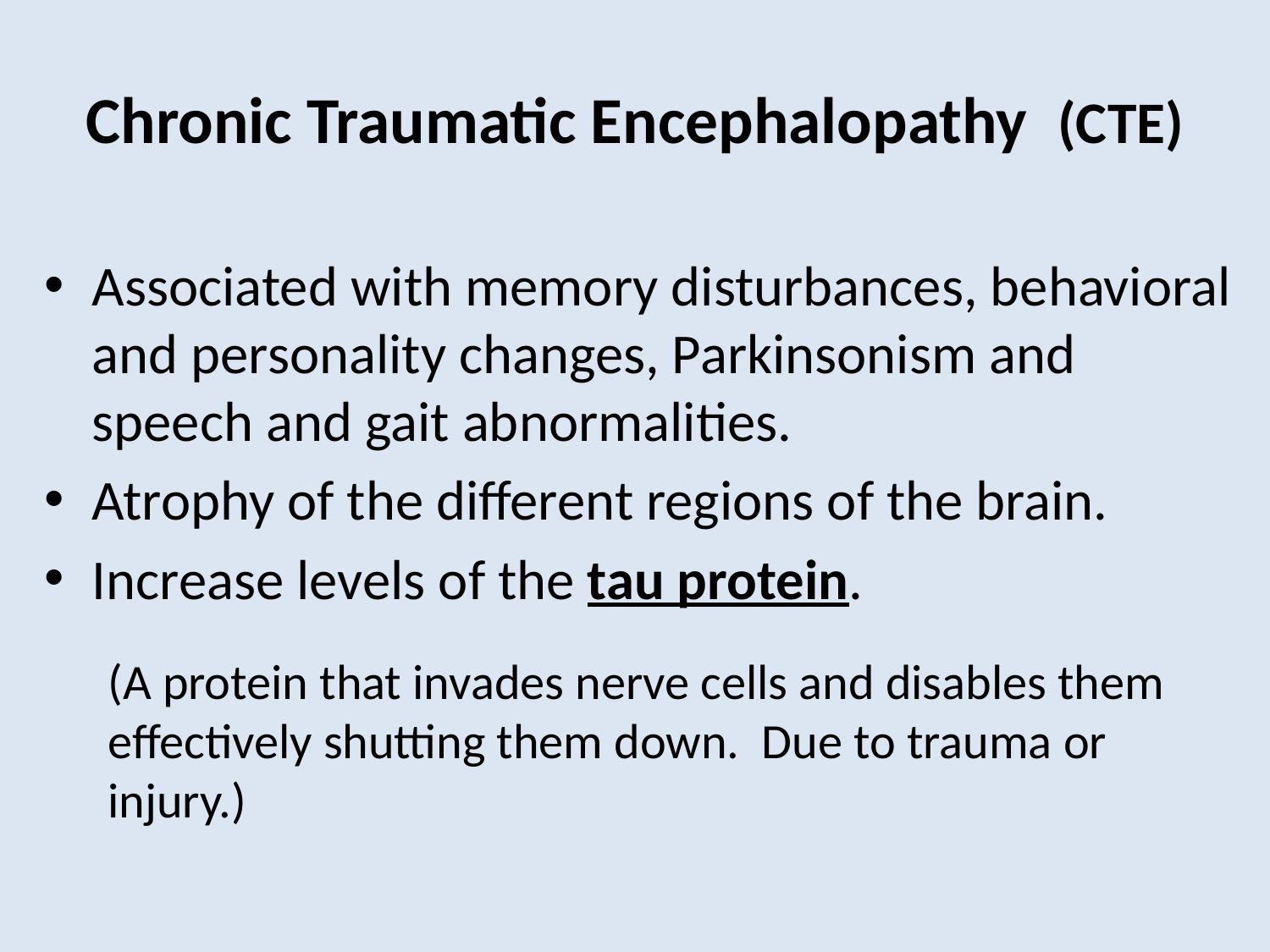

# Chronic Traumatic Encephalopathy  (CTE)
Associated with memory disturbances, behavioral and personality changes, Parkinsonism and speech and gait abnormalities.
Atrophy of the different regions of the brain.
Increase levels of the tau protein.

(A protein that invades nerve cells and disables them effectively shutting them down.  Due to trauma or injury.)